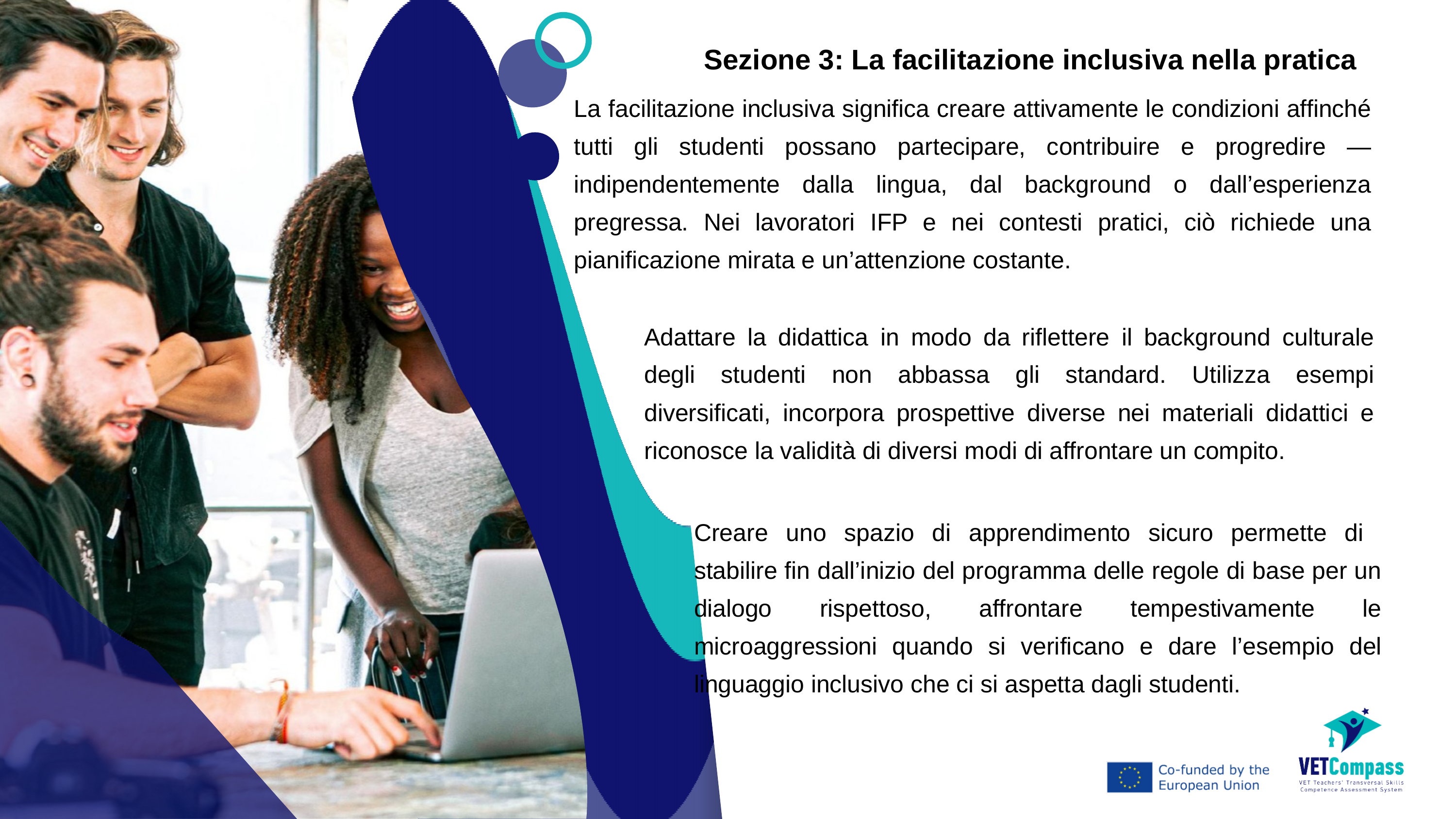

Sezione 3: La facilitazione inclusiva nella pratica

La facilitazione inclusiva significa creare attivamente le condizioni affinché tutti gli studenti possano partecipare, contribuire e progredire — indipendentemente dalla lingua, dal background o dall’esperienza pregressa. Nei lavoratori IFP e nei contesti pratici, ciò richiede una pianificazione mirata e un’attenzione costante.

Adattare la didattica in modo da riflettere il background culturale degli studenti non abbassa gli standard. Utilizza esempi diversificati, incorpora prospettive diverse nei materiali didattici e riconosce la validità di diversi modi di affrontare un compito.

Creare uno spazio di apprendimento sicuro permette di  stabilire fin dall’inizio del programma delle regole di base per un dialogo rispettoso, affrontare tempestivamente le microaggressioni quando si verificano e dare l’esempio del linguaggio inclusivo che ci si aspetta dagli studenti.